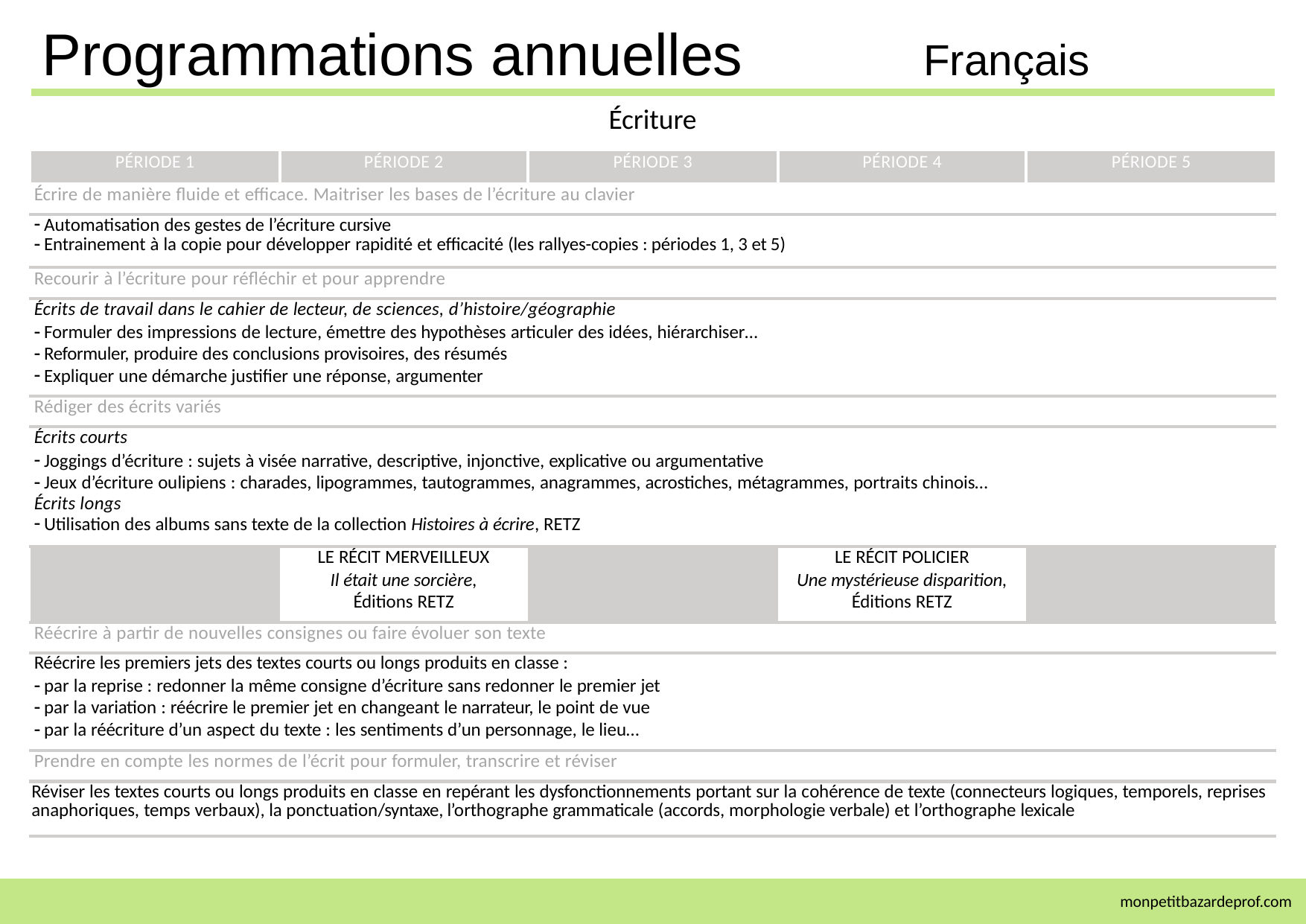

Programmations annuelles           Français
| Écriture |  |  |  |  |
| --- | --- | --- | --- | --- |
| PÉRIODE 1 | PÉRIODE 2 | PÉRIODE 3 | PÉRIODE 4 | PÉRIODE 5 |
| Écrire de manière fluide et efficace. Maitriser les bases de l’écriture au clavier |  |  |  |  |
| Automatisation des gestes de l’écriture cursive Entrainement à la copie pour développer rapidité et efficacité (les rallyes-copies : périodes 1, 3 et 5) |  |  |  |  |
| Recourir à l’écriture pour réfléchir et pour apprendre |  |  |  |  |
| Écrits de travail dans le cahier de lecteur, de sciences, d’histoire/géographie Formuler des impressions de lecture, émettre des hypothèses articuler des idées, hiérarchiser… Reformuler, produire des conclusions provisoires, des résumés Expliquer une démarche justifier une réponse, argumenter |  |  |  |  |
| Rédiger des écrits variés |  |  |  |  |
| Écrits courts Joggings d’écriture : sujets à visée narrative, descriptive, injonctive, explicative ou argumentative Jeux d’écriture oulipiens : charades, lipogrammes, tautogrammes, anagrammes, acrostiches, métagrammes, portraits chinois… Écrits longs Utilisation des albums sans texte de la collection Histoires à écrire, RETZ |  |  |  |  |
|  | LE RÉCIT MERVEILLEUX Il était une sorcière, Éditions RETZ |  | LE RÉCIT POLICIER Une mystérieuse disparition, Éditions RETZ |  |
| Réécrire à partir de nouvelles consignes ou faire évoluer son texte |  |  |  |  |
| Réécrire les premiers jets des textes courts ou longs produits en classe : par la reprise : redonner la même consigne d’écriture sans redonner le premier jet par la variation : réécrire le premier jet en changeant le narrateur, le point de vue par la réécriture d’un aspect du texte : les sentiments d’un personnage, le lieu… |  |  |  |  |
| Prendre en compte les normes de l’écrit pour formuler, transcrire et réviser |  |  |  |  |
| Réviser les textes courts ou longs produits en classe en repérant les dysfonctionnements portant sur la cohérence de texte (connecteurs logiques, temporels, reprises anaphoriques, temps verbaux), la ponctuation/syntaxe, l’orthographe grammaticale (accords, morphologie verbale) et l’orthographe lexicale |  |  |  |  |

monpetitbazardeprof.com